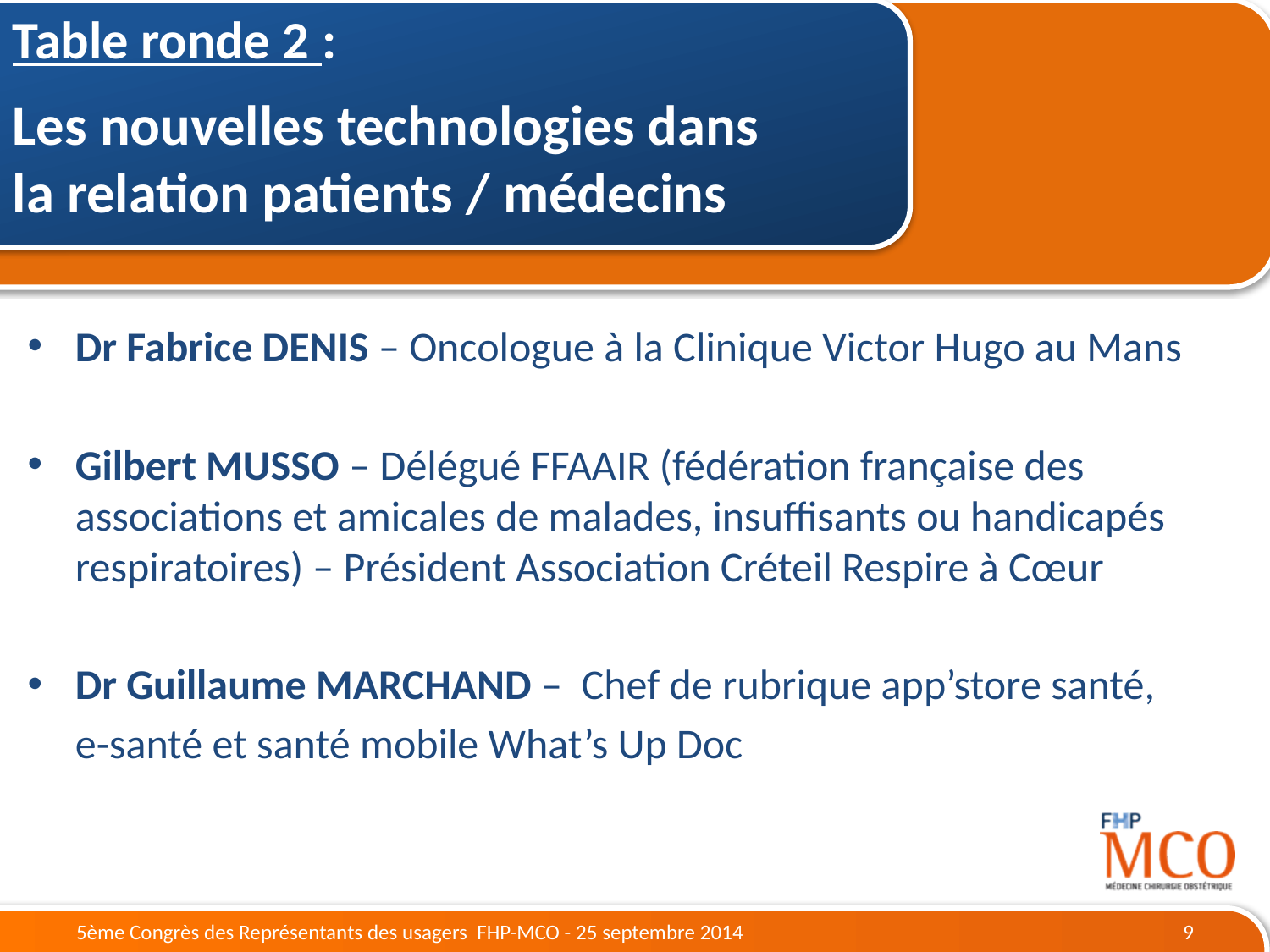

Table ronde 2 :

Les nouvelles technologies dans
la relation patients / médecins

Dr Fabrice DENIS – Oncologue à la Clinique Victor Hugo au Mans

Gilbert MUSSO – Délégué FFAAIR (fédération française des associations et amicales de malades, insuffisants ou handicapés respiratoires) – Président Association Créteil Respire à Cœur

Dr Guillaume MARCHAND –  Chef de rubrique app’store santé,
	e-santé et santé mobile What’s Up Doc

5ème Congrès des Représentants des usagers  FHP-MCO - 25 septembre 2014
9